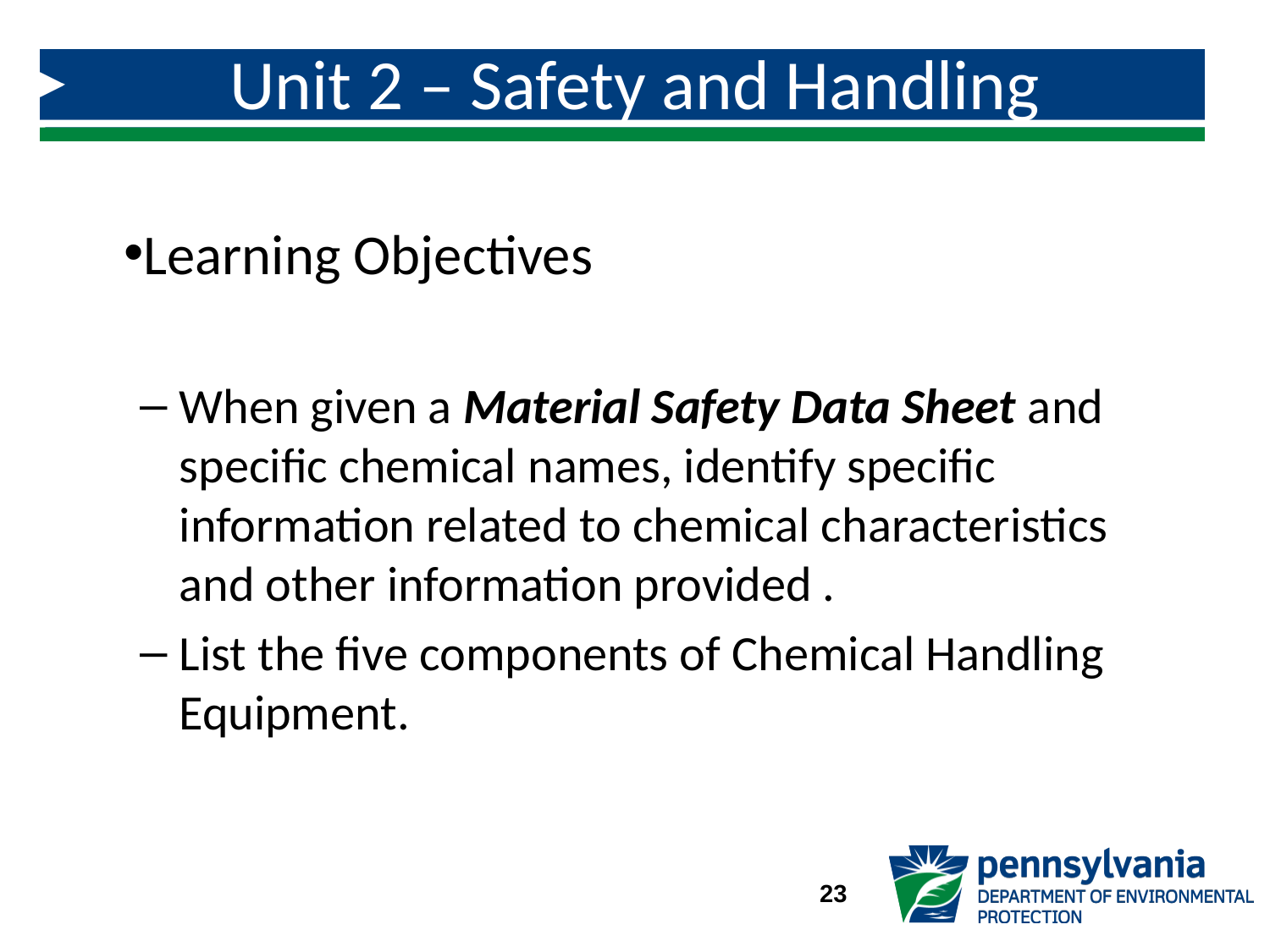

# Unit 2 – Safety and Handling
Learning Objectives

When given a Material Safety Data Sheet and specific chemical names, identify specific information related to chemical characteristics and other information provided .
List the five components of Chemical Handling Equipment.
23